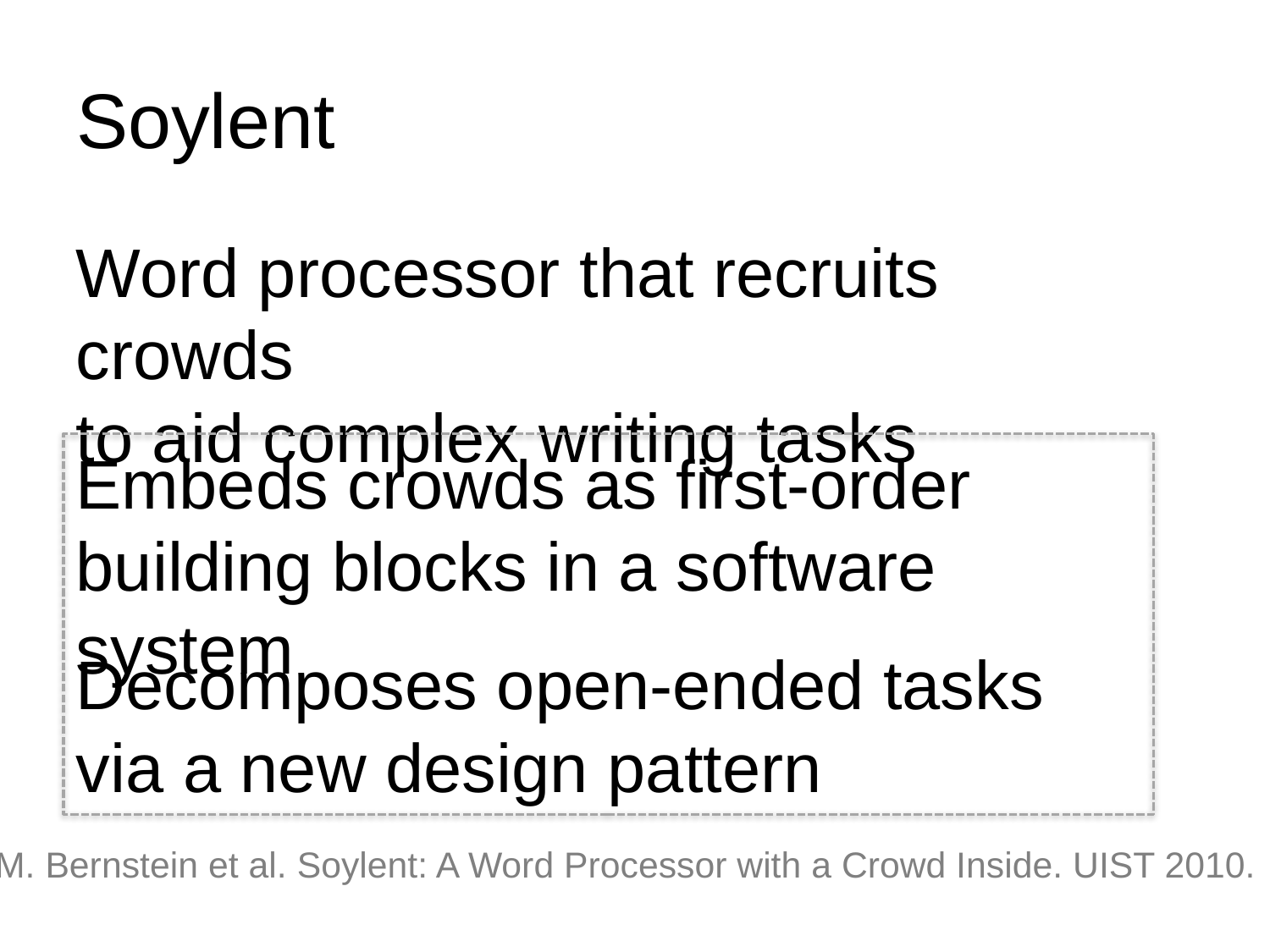

# Soylent
Word processor that recruits crowds
to aid complex writing tasks

Embeds crowds as first-order
building blocks in a software system
Decomposes open-ended tasks
via a new design pattern
M. Bernstein et al. Soylent: A Word Processor with a Crowd Inside. UIST 2010.